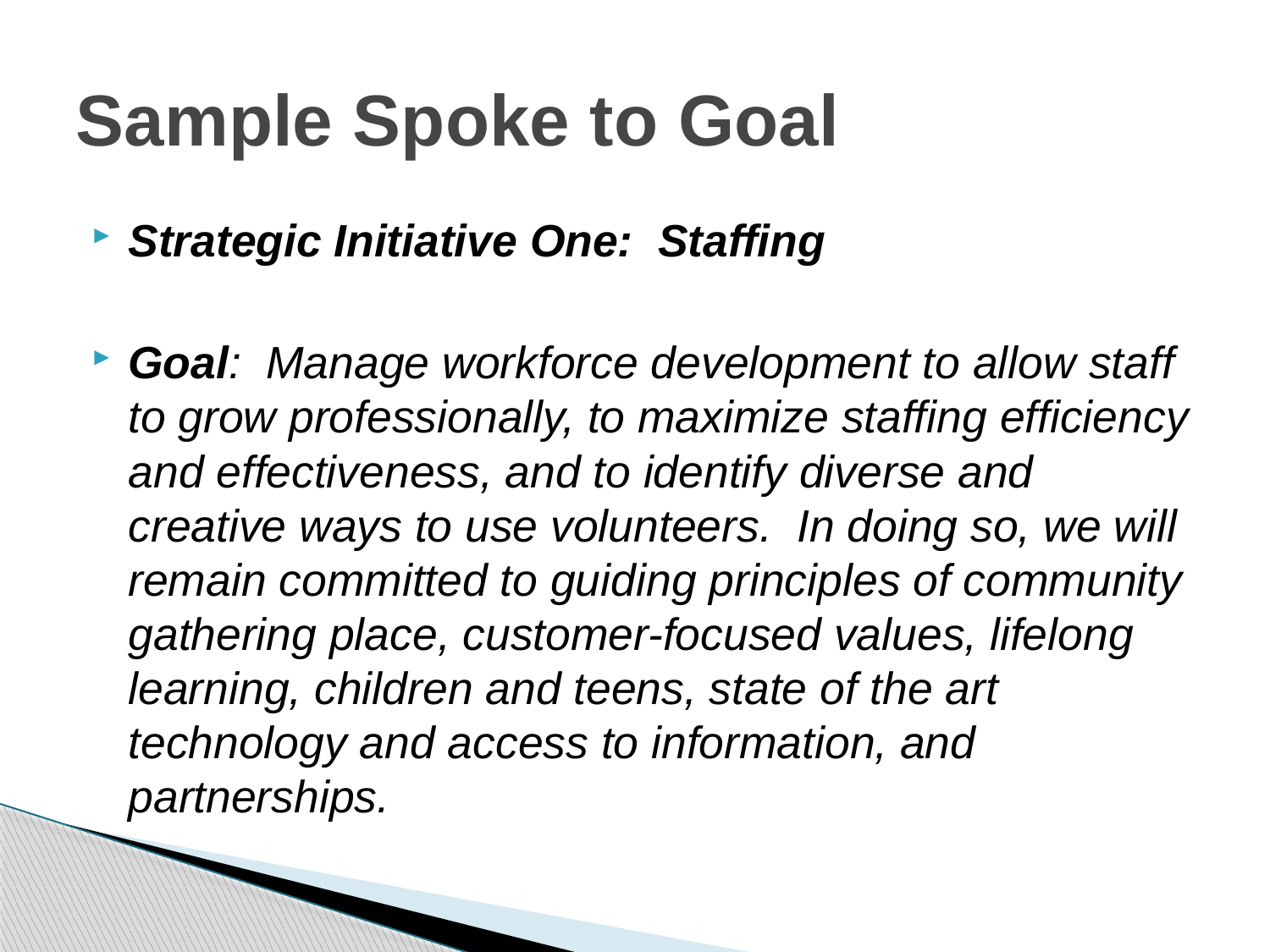

# Sample Spoke to Goal
Strategic Initiative One:  Staffing

Goal:  Manage workforce development to allow staff to grow professionally, to maximize staffing efficiency and effectiveness, and to identify diverse and creative ways to use volunteers.  In doing so, we will remain committed to guiding principles of community gathering place, customer-focused values, lifelong learning, children and teens, state of the art technology and access to information, and partnerships.